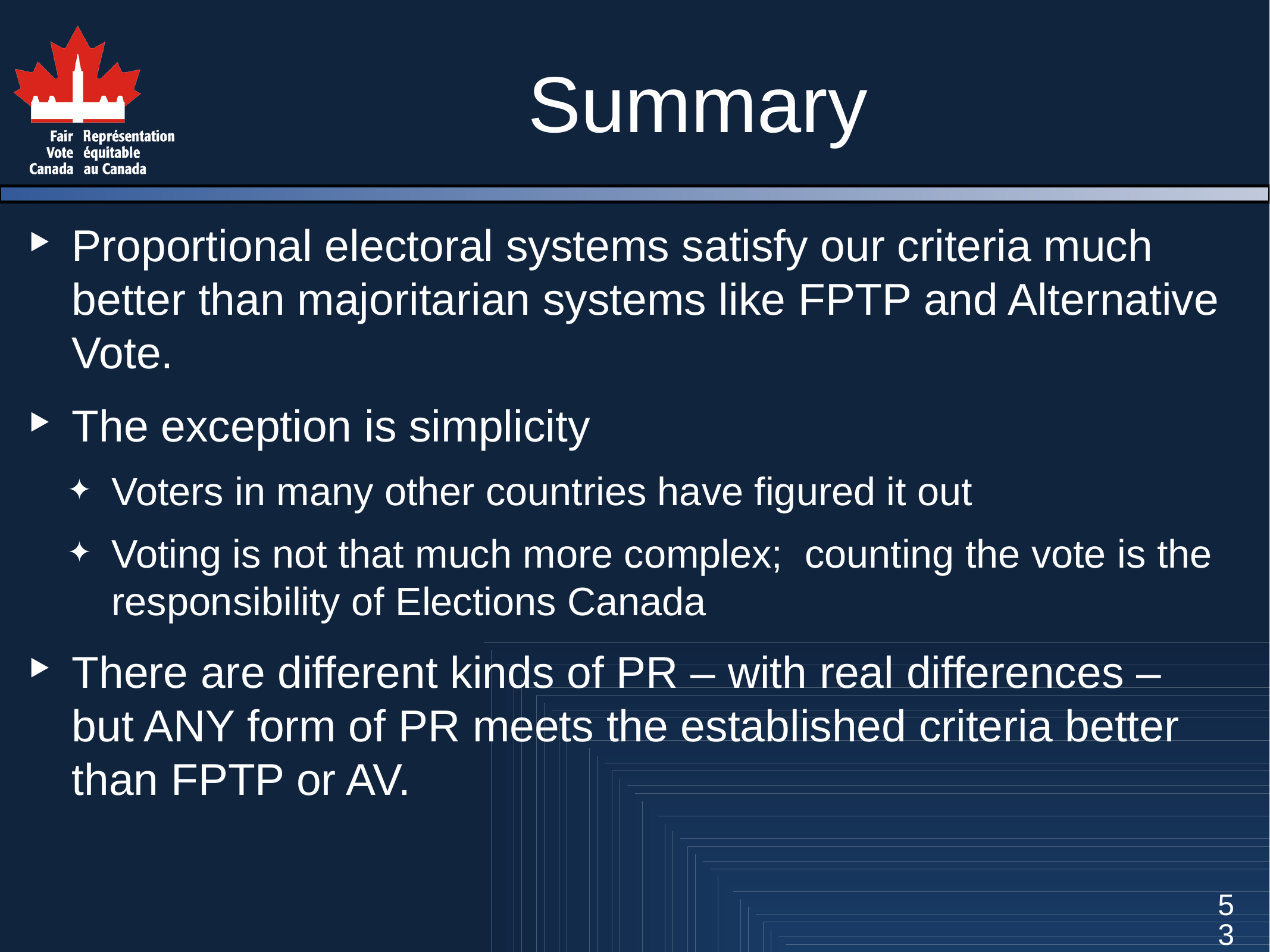

# Summary
Proportional electoral systems satisfy our criteria much better than majoritarian systems like FPTP and Alternative Vote.
The exception is simplicity
Voters in many other countries have figured it out
Voting is not that much more complex;  counting the vote is the responsibility of Elections Canada
There are different kinds of PR – with real differences – but ANY form of PR meets the established criteria better than FPTP or AV.
53